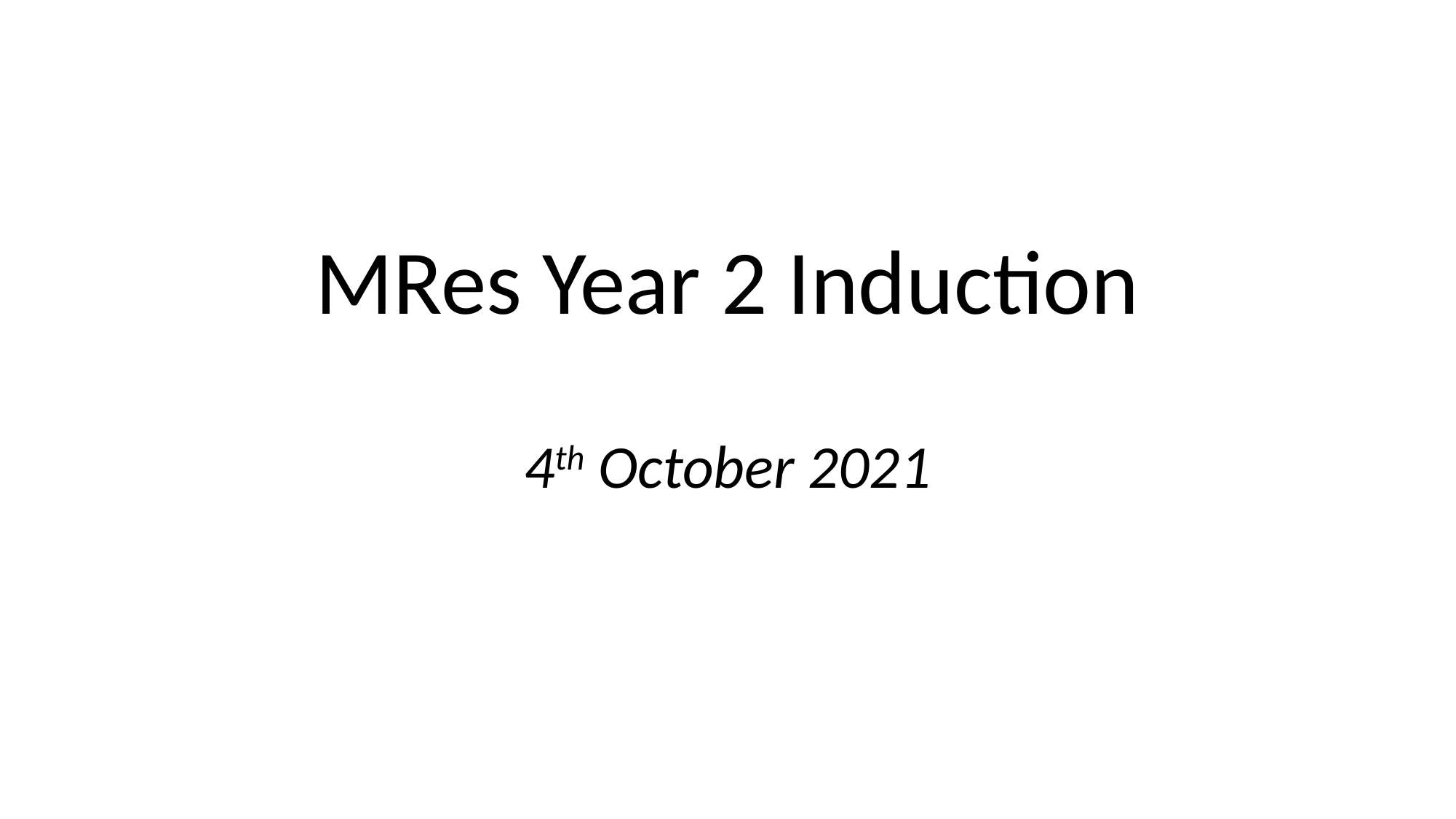

# MRes Year 2 Induction
4th October 2021